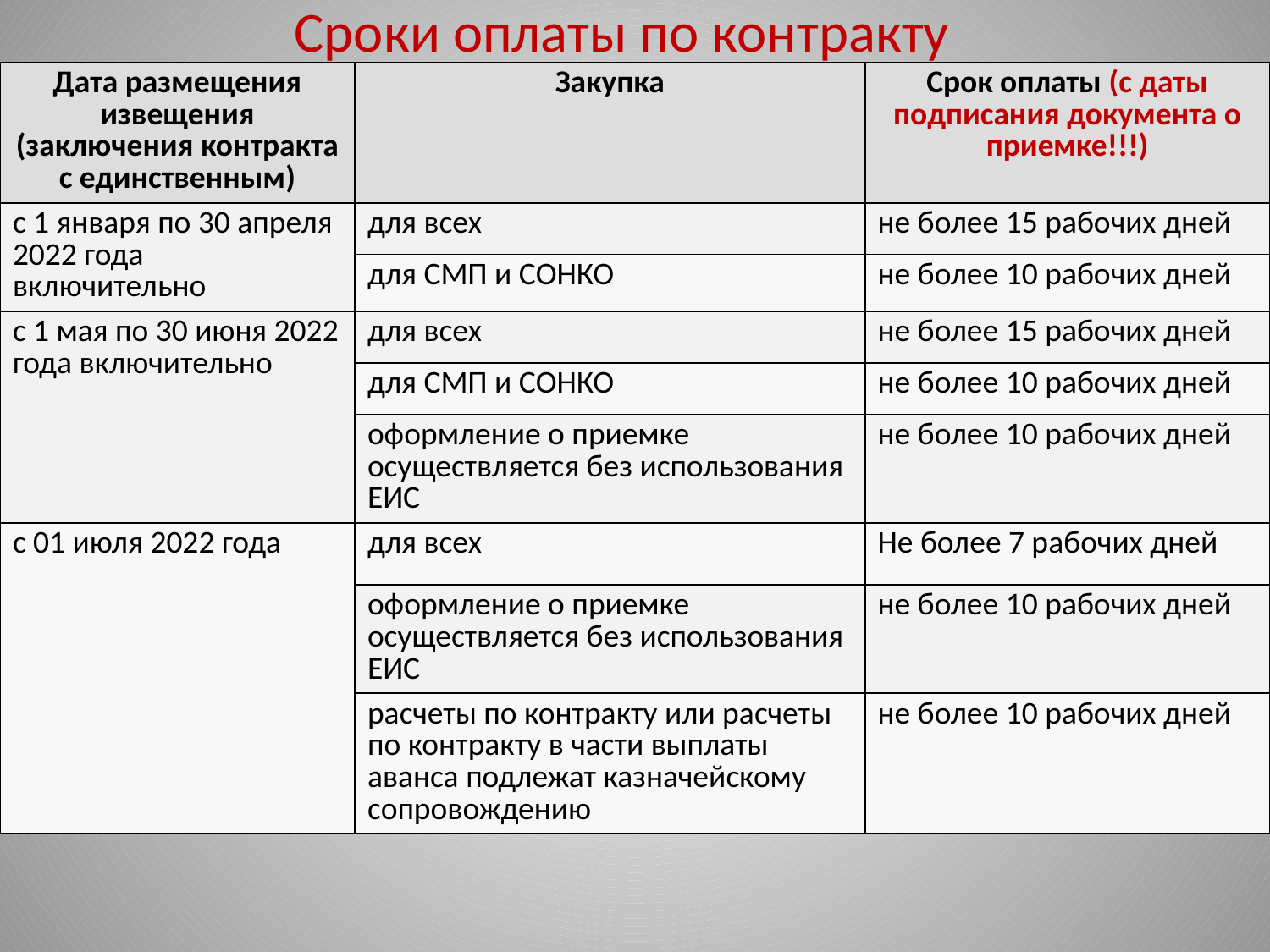

Сроки оплаты по контракту
| Дата размещения извещения (заключения контракта с единственным) | Закупка | Срок оплаты (с даты подписания документа о приемке!!!) |
| --- | --- | --- |
| с 1 января по 30 апреля 2022 года включительно | для всех | не более 15 рабочих дней |
|  | для СМП и СОНКО | не более 10 рабочих дней |
| с 1 мая по 30 июня 2022 года включительно | для всех | не более 15 рабочих дней |
|  | для СМП и СОНКО | не более 10 рабочих дней |
|  | оформление о приемке осуществляется без использования ЕИС | не более 10 рабочих дней |
| с 01 июля 2022 года | для всех | Не более 7 рабочих дней |
|  | оформление о приемке осуществляется без использования ЕИС | не более 10 рабочих дней |
|  | расчеты по контракту или расчеты по контракту в части выплаты аванса подлежат казначейскому сопровождению | не более 10 рабочих дней |